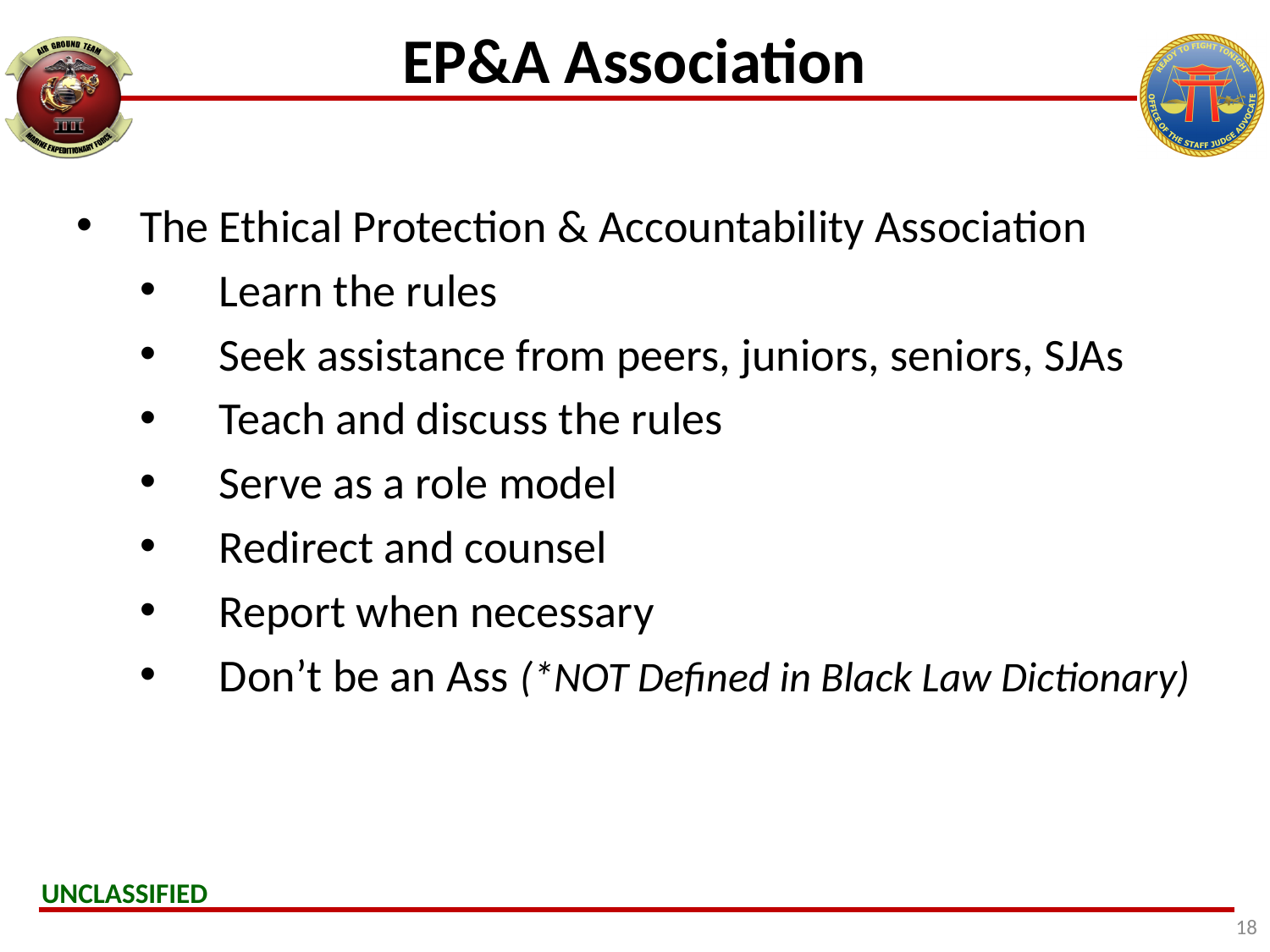

# EP&A Association
The Ethical Protection & Accountability Association
Learn the rules
Seek assistance from peers, juniors, seniors, SJAs
Teach and discuss the rules
Serve as a role model
Redirect and counsel
Report when necessary
Don’t be an Ass (*NOT Defined in Black Law Dictionary)

18